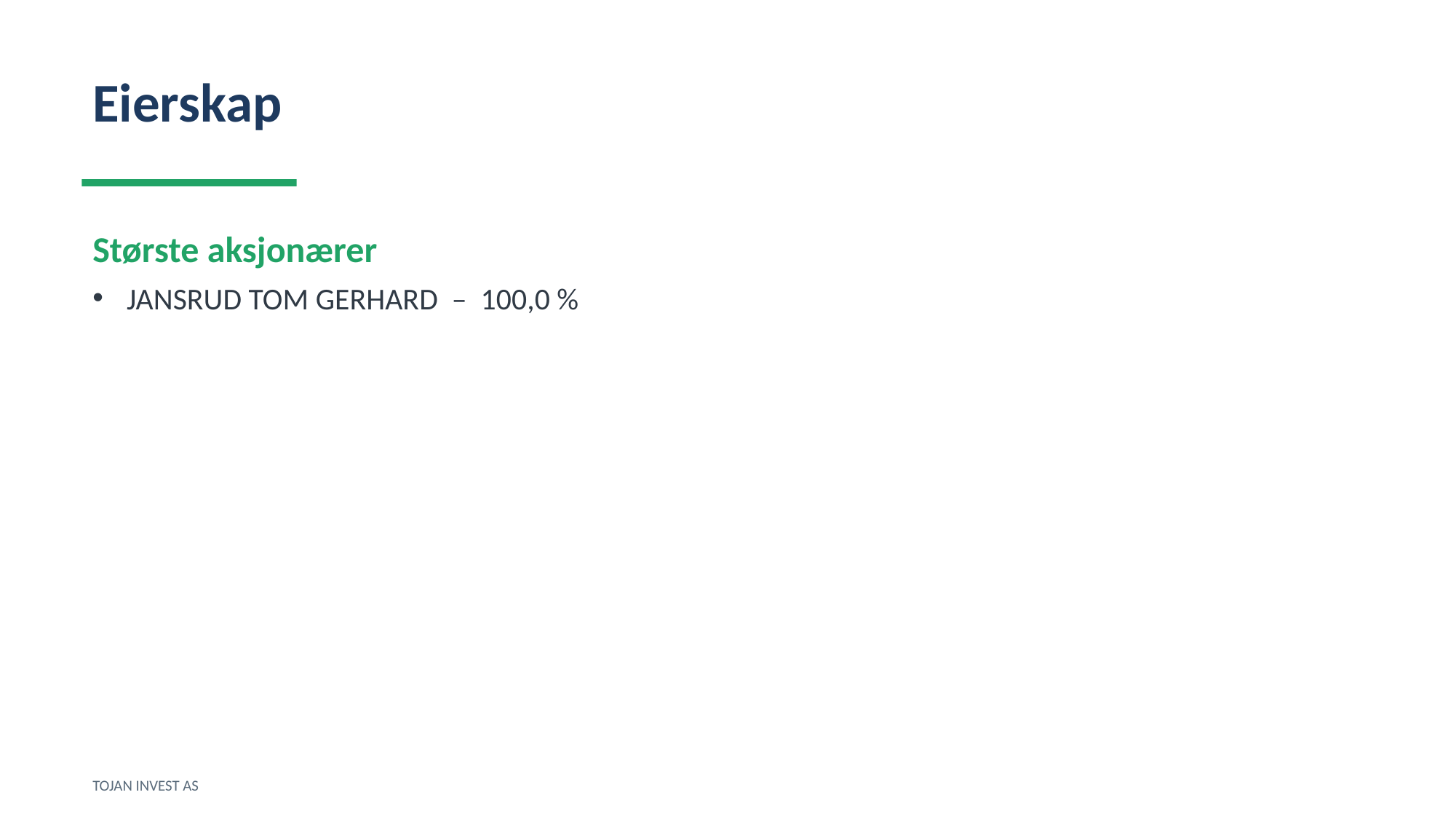

Eierskap

Største aksjonærer
JANSRUD TOM GERHARD  –  100,0 %
TOJAN INVEST AS